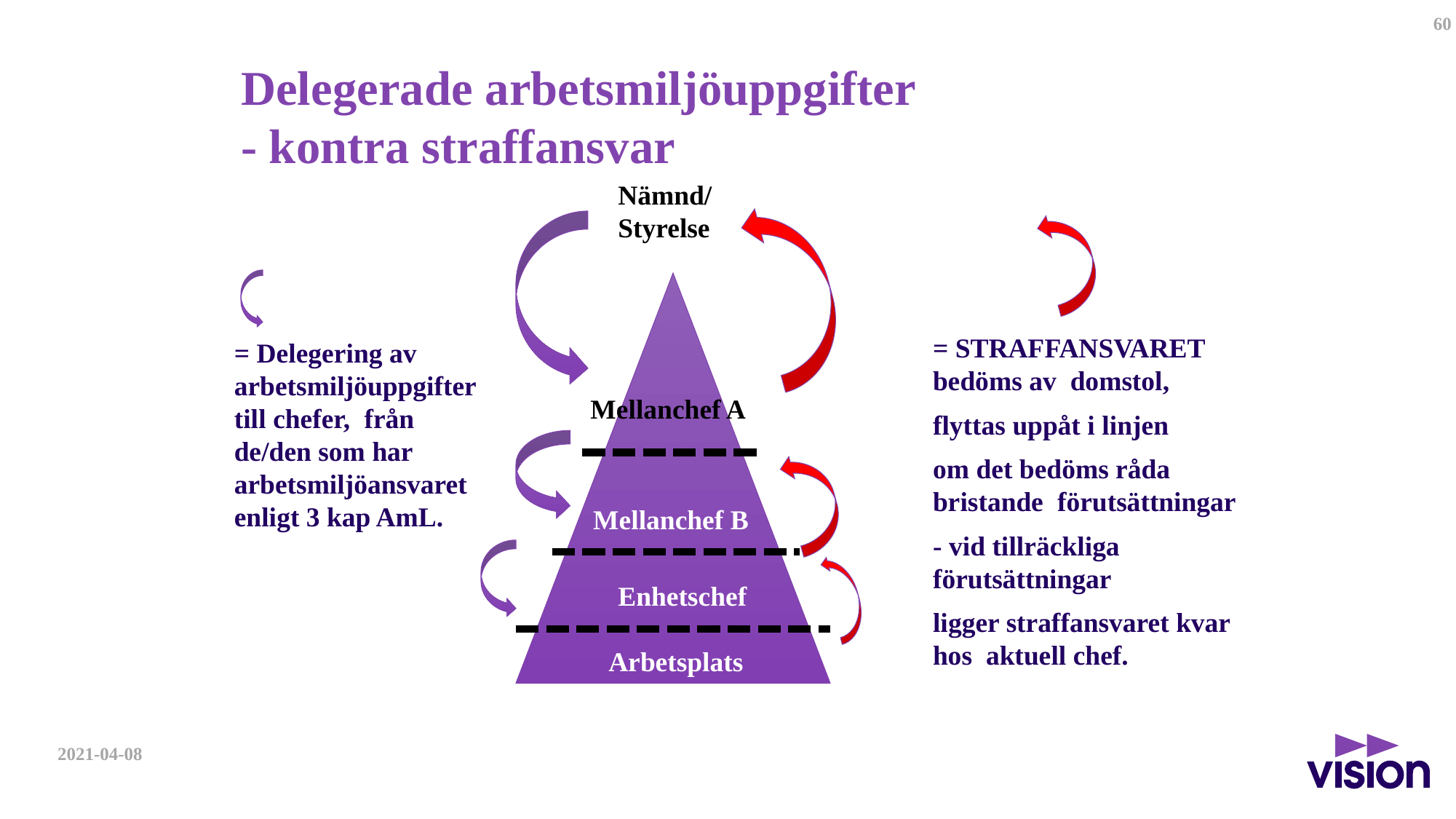

60
# Delegerade arbetsmiljöuppgifter - kontra straffansvar
Nämnd/ Styrelse

= Delegering av
arbetsmiljöuppgifter till chefer,  från de/den som har arbetsmiljöansvaret
enligt 3 kap AmL.
= STRAFFANSVARET bedöms av  domstol,
flyttas uppåt i linjen
om det bedöms råda bristande  förutsättningar
- vid tillräckliga förutsättningar
ligger straffansvaret kvar hos  aktuell chef.
Mellanchef A

Mellanchef B

Enhetschef
Arbetsplats
2021-04-08